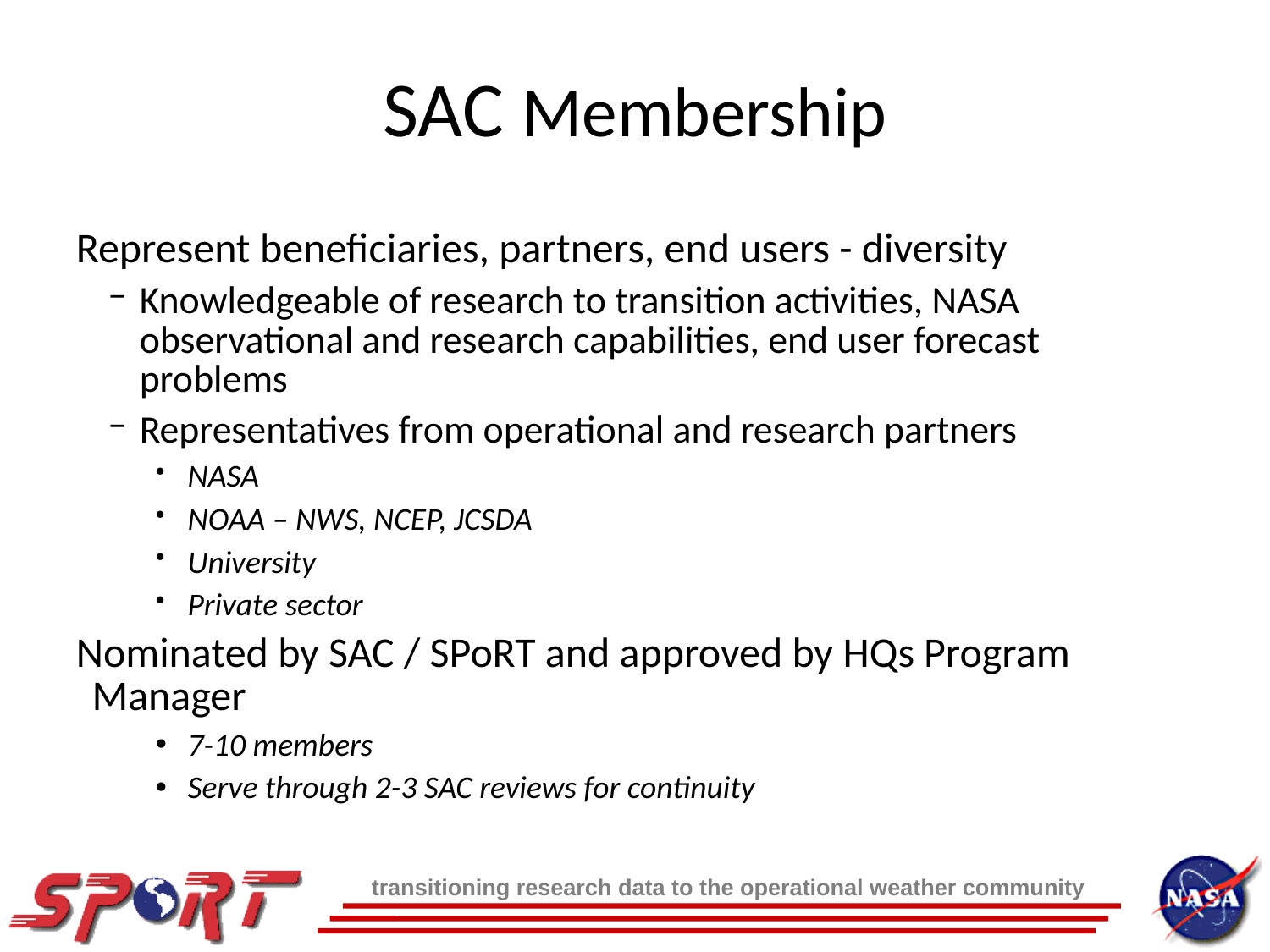

SAC Membership
Represent beneficiaries, partners, end users - diversity
Knowledgeable of research to transition activities, NASA observational and research capabilities, end user forecast problems
Representatives from operational and research partners
NASA
NOAA – NWS, NCEP, JCSDA
University
Private sector
Nominated by SAC / SPoRT and approved by HQs Program Manager
7-10 members
Serve through 2-3 SAC reviews for continuity